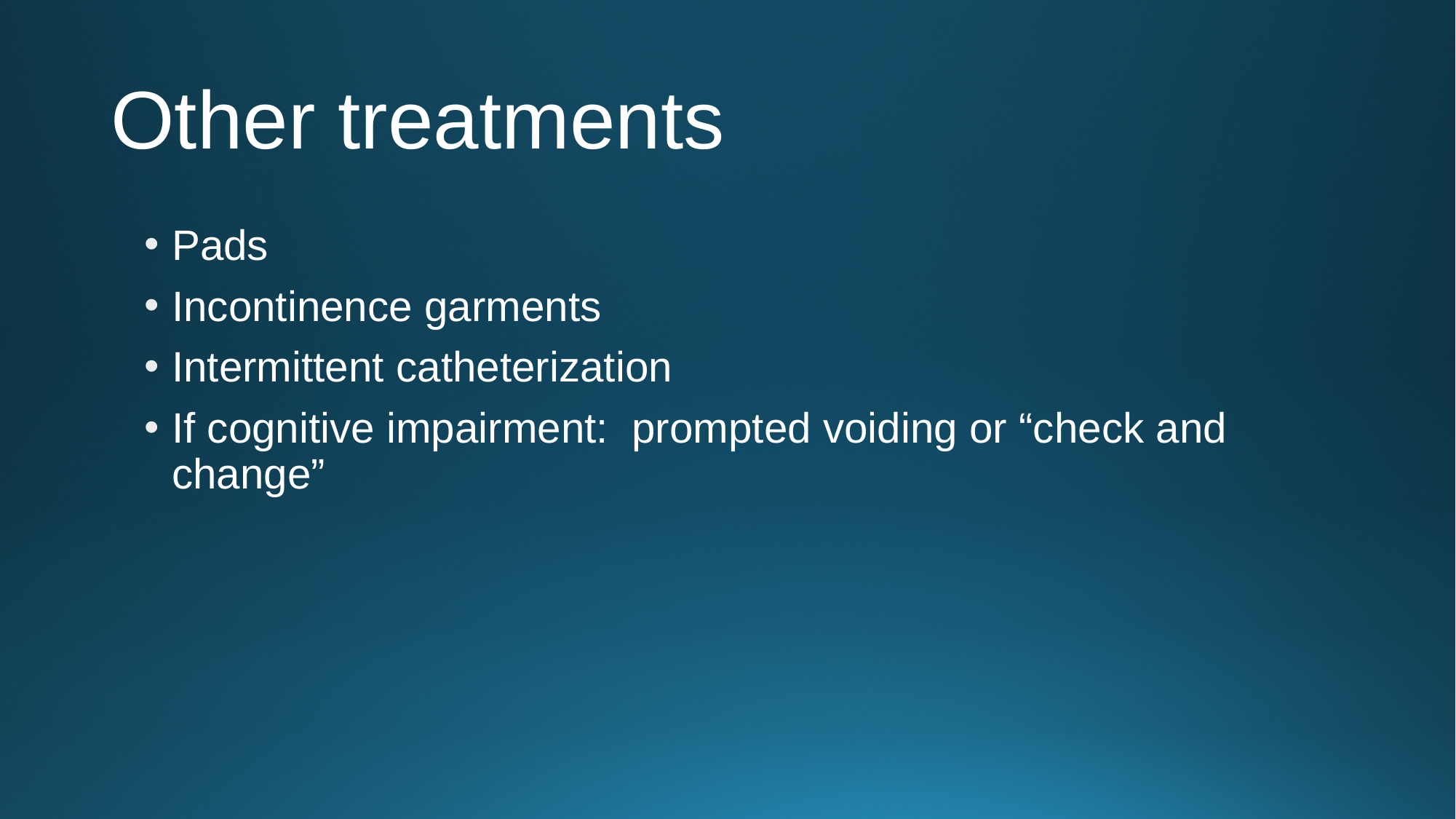

# Other treatments
Pads
Incontinence garments
Intermittent catheterization
If cognitive impairment:  prompted voiding or “check and change”